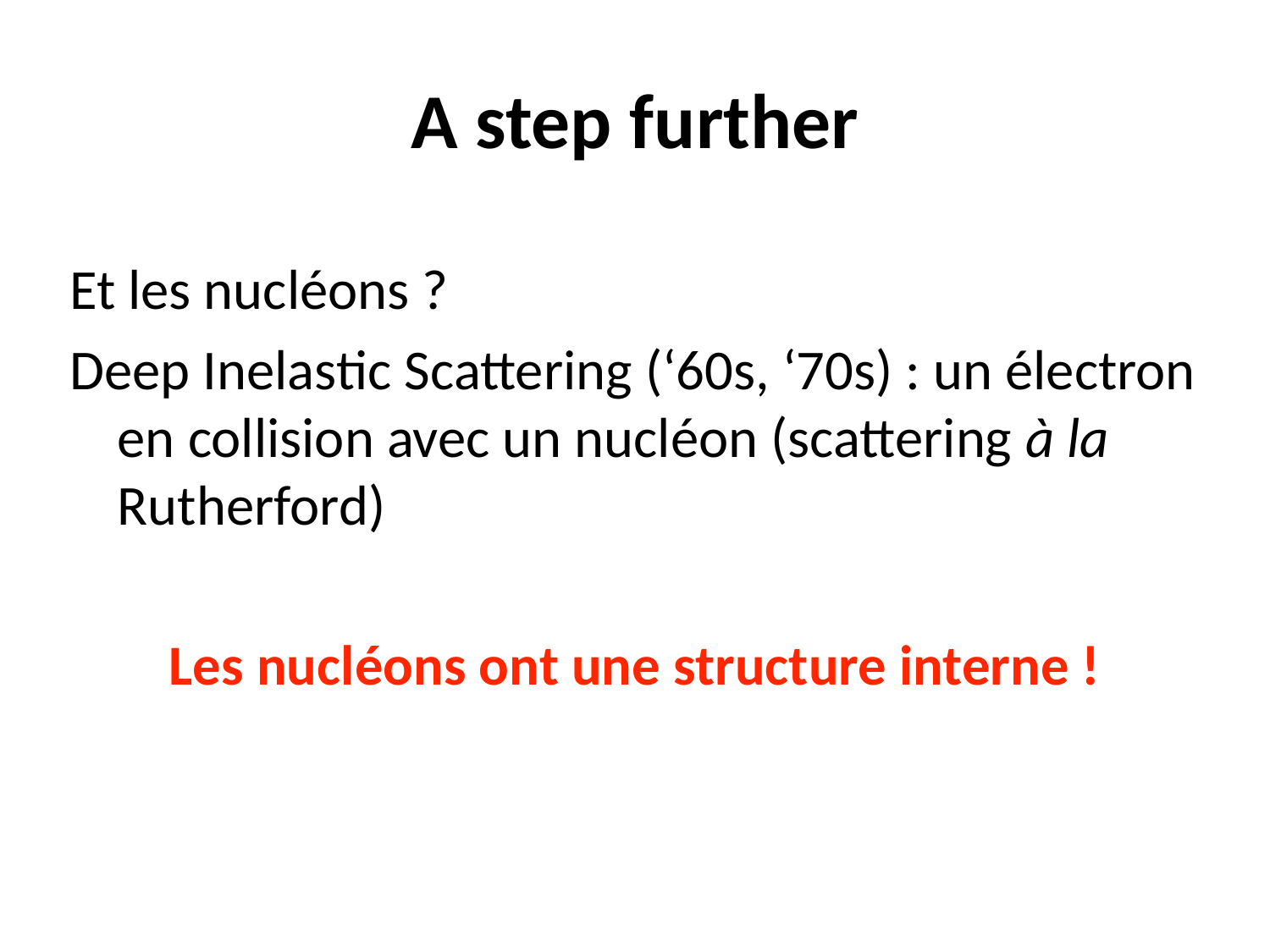

# A step further
Et les nucléons ?
Deep Inelastic Scattering (‘60s, ‘70s) : un électron en collision avec un nucléon (scattering à la Rutherford)

Les nucléons ont une structure interne !
26